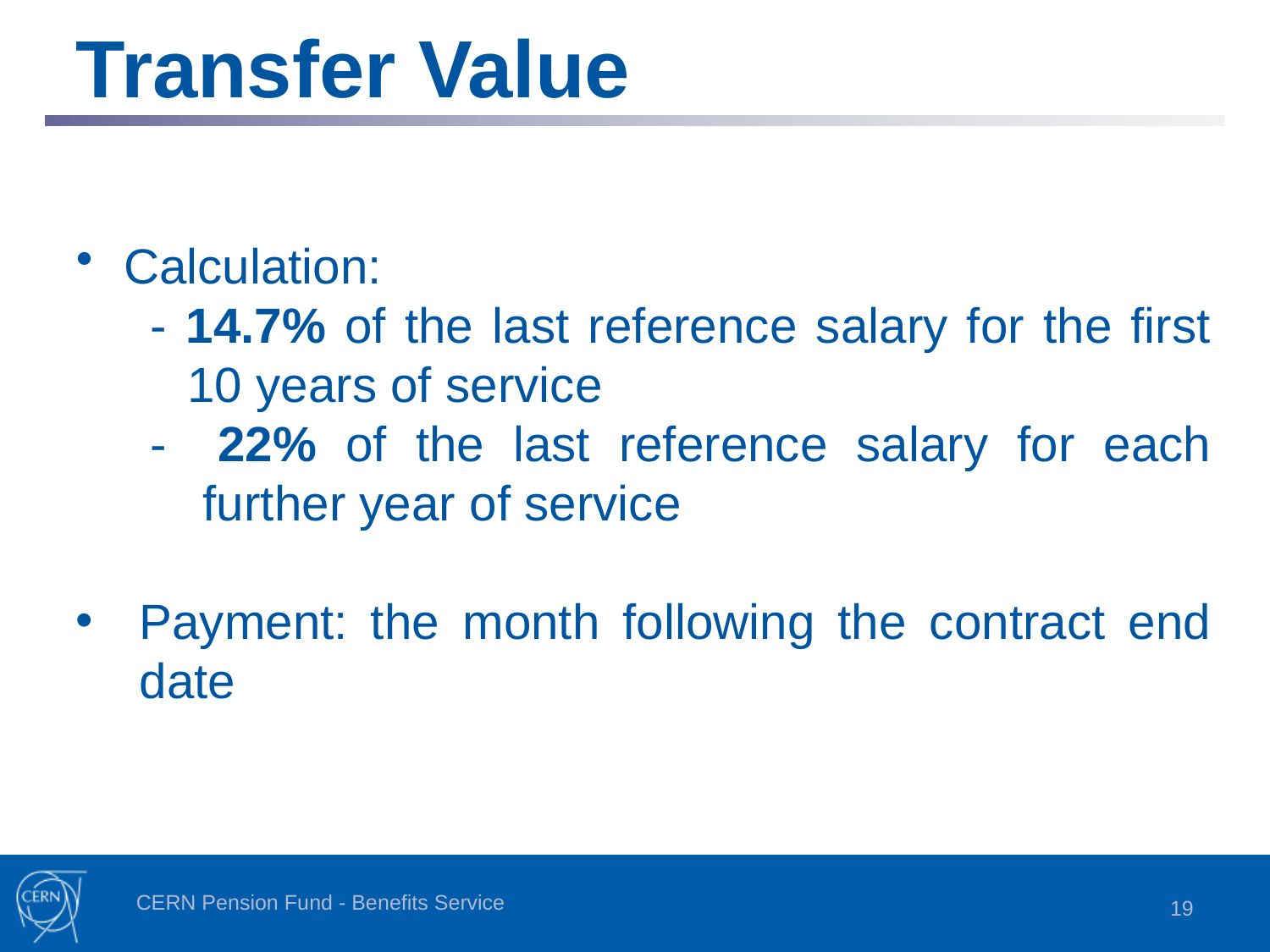

Transfer Value

Calculation:
	- 14.7% of the last reference salary for the first 		10 years of service
	- 		22% of the last reference salary for each 			further year of service

Payment: the month following the contract end date
CERN Pension Fund - Benefits Service
19